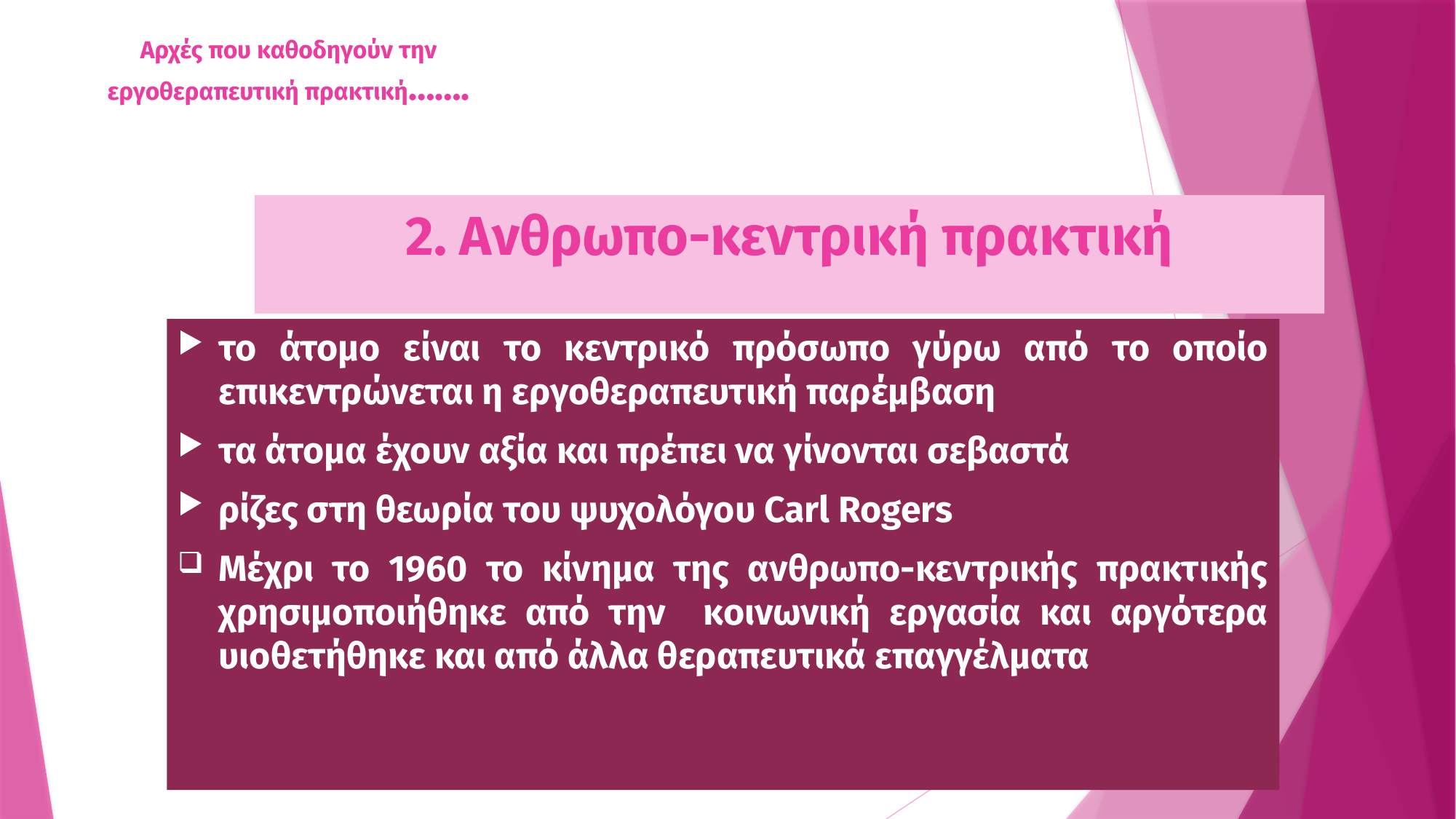

Αρχές που καθοδηγούν την εργοθεραπευτική πρακτική…….
# 2. Ανθρωπο-κεντρική πρακτική
το άτομο είναι το κεντρικό πρόσωπο γύρω από το οποίο επικεντρώνεται η εργοθεραπευτική παρέμβαση
τα άτομα έχουν αξία και πρέπει να γίνονται σεβαστά
ρίζες στη θεωρία του ψυχολόγου Carl Rogers
Μέχρι το 1960 το κίνημα της ανθρωπο-κεντρικής πρακτικής χρησιμοποιήθηκε από την  κοινωνική εργασία και αργότερα υιοθετήθηκε και από άλλα θεραπευτικά επαγγέλματα